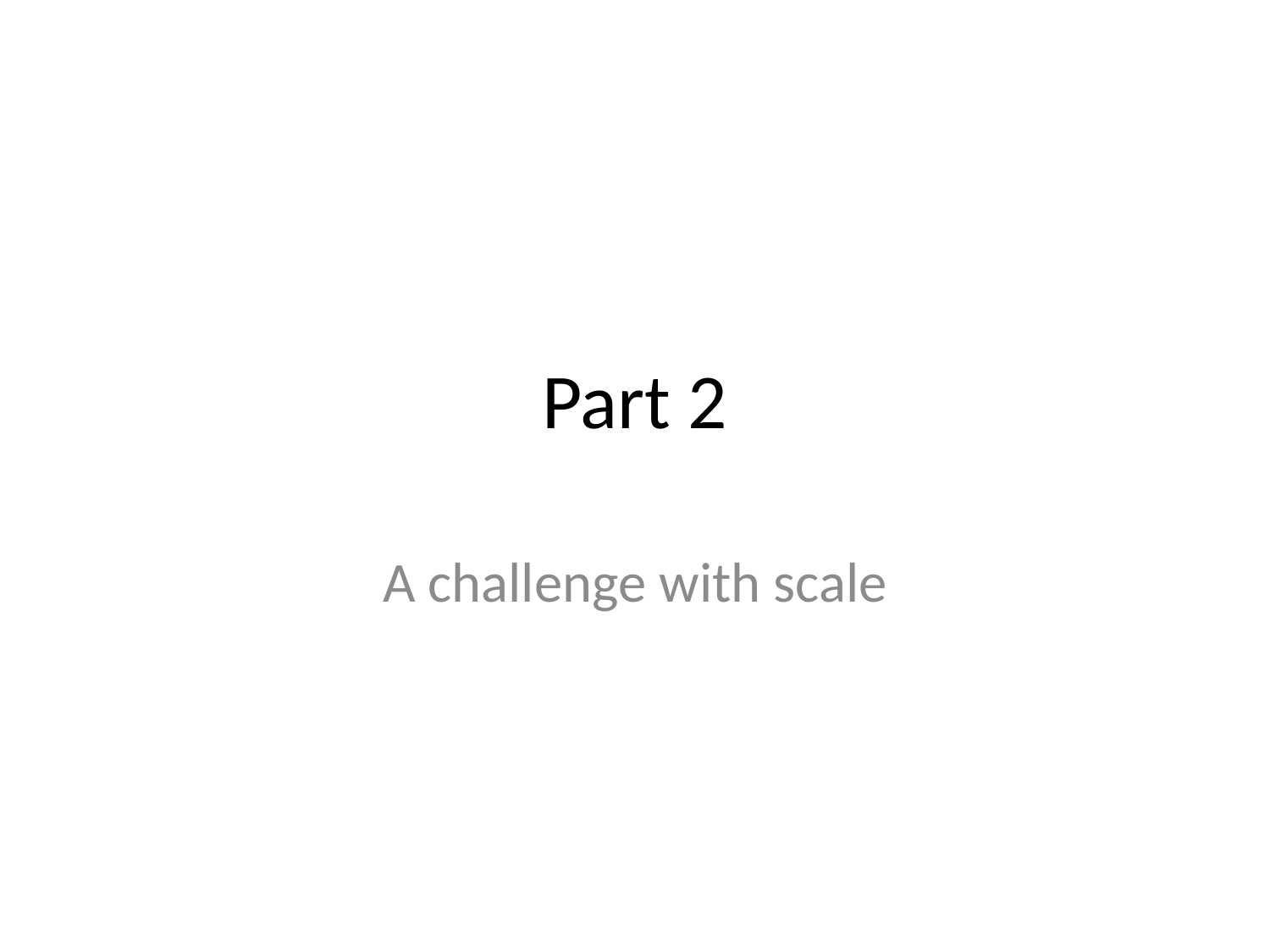

# Part 2
A challenge with scale